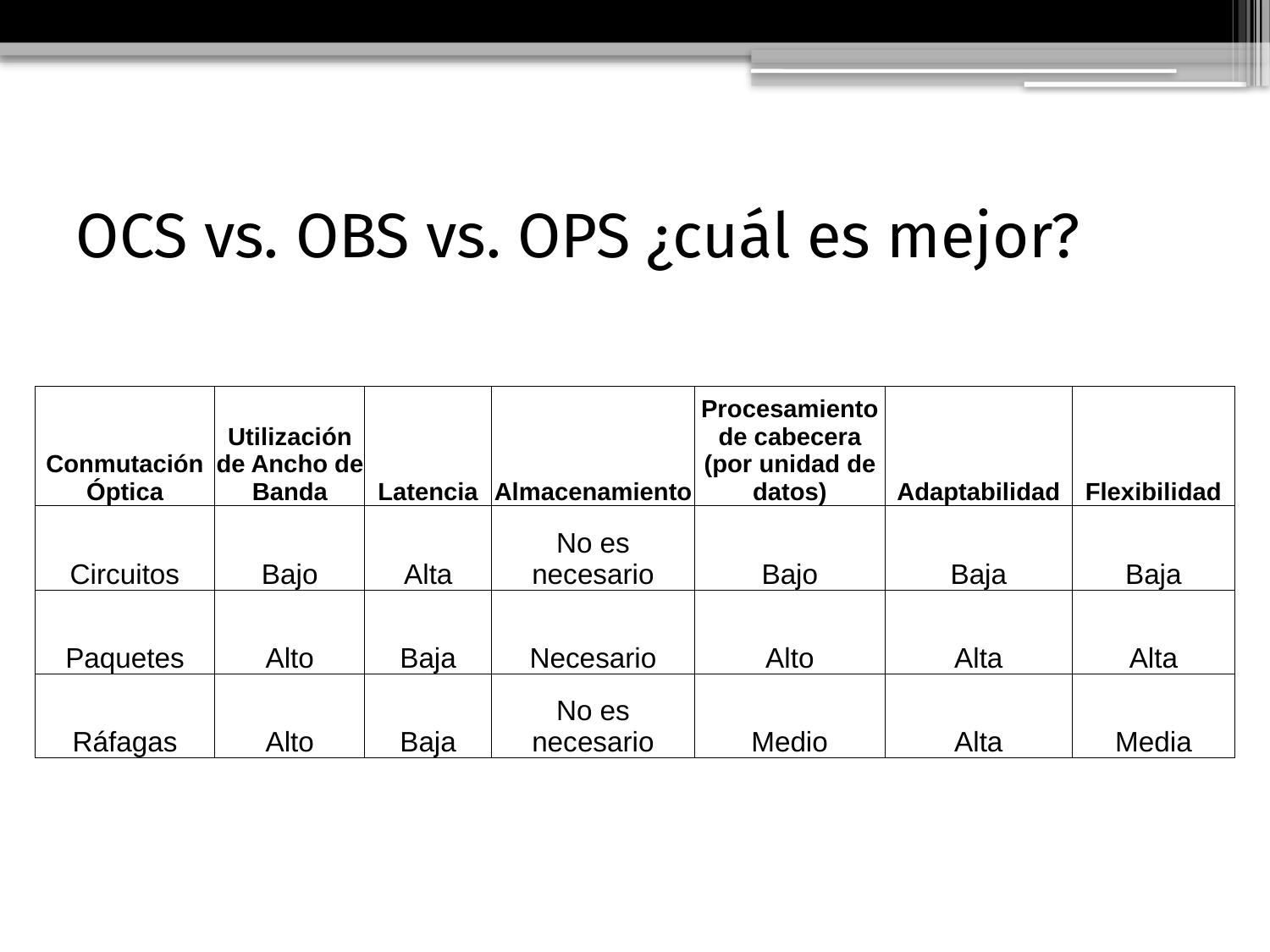

# OCS vs. OBS vs. OPS ¿cuál es mejor?
| Conmutación Óptica | Utilización de Ancho de Banda | Latencia | Almacenamiento | Procesamiento de cabecera (por unidad de datos) | Adaptabilidad | Flexibilidad |
| --- | --- | --- | --- | --- | --- | --- |
| Circuitos | Bajo | Alta | No es necesario | Bajo | Baja | Baja |
| Paquetes | Alto | Baja | Necesario | Alto | Alta | Alta |
| Ráfagas | Alto | Baja | No es necesario | Medio | Alta | Media |